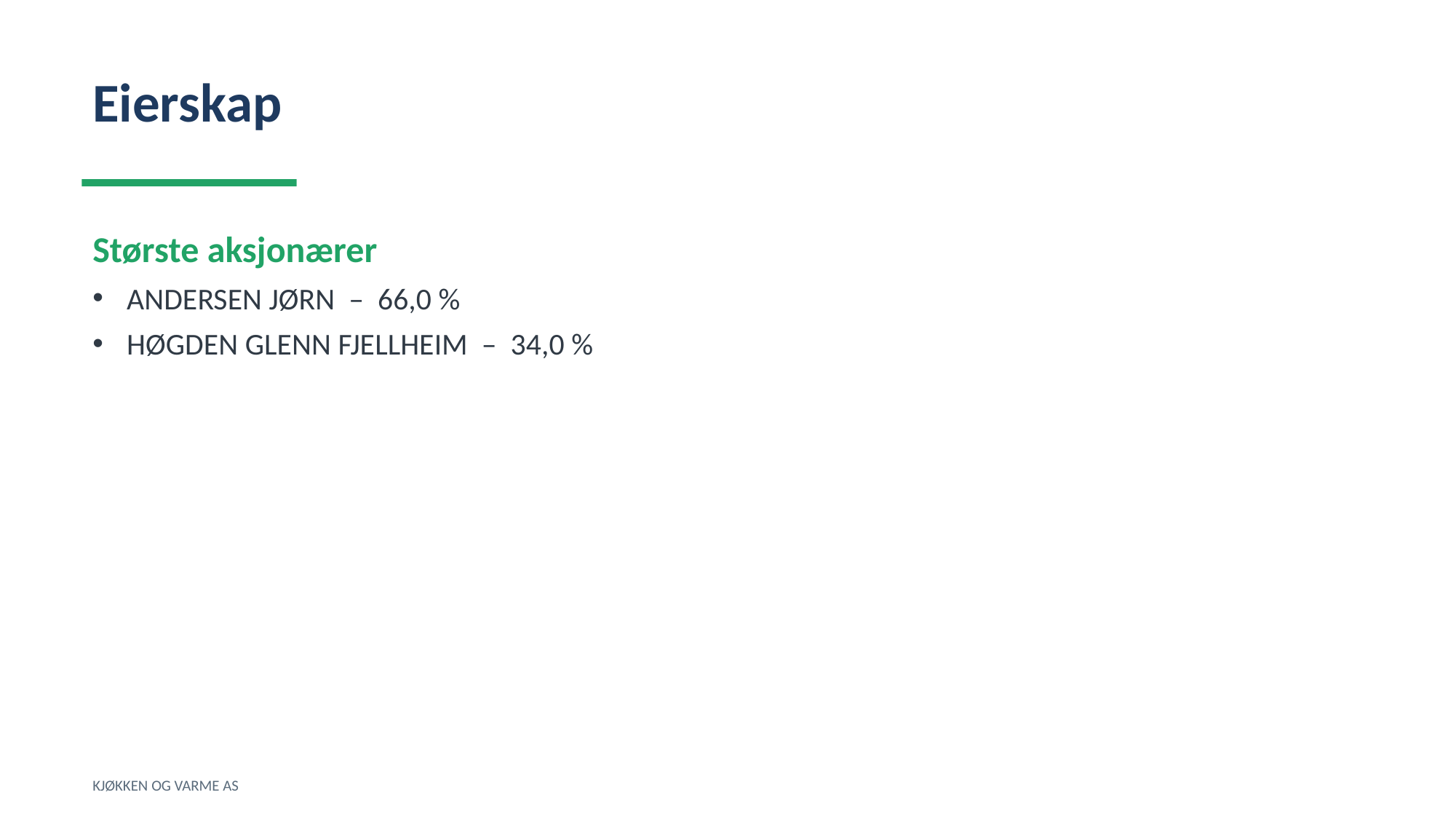

Eierskap

Største aksjonærer
ANDERSEN JØRN  –  66,0 %
HØGDEN GLENN FJELLHEIM  –  34,0 %
KJØKKEN OG VARME AS